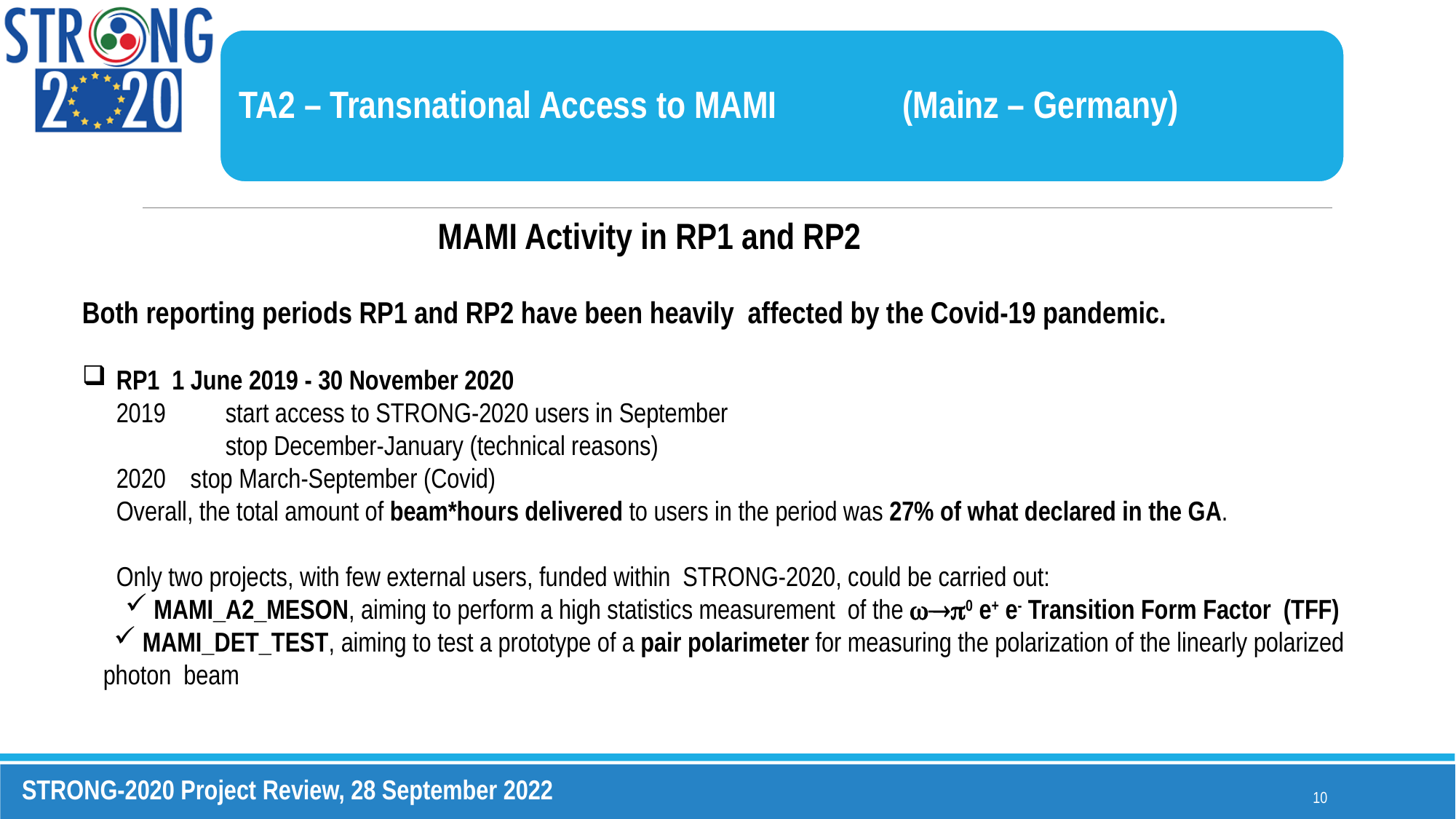

TA2 – Transnational Access to MAMI		 (Mainz – Germany)
MAMI Activity in RP1 and RP2
Both reporting periods RP1 and RP2 have been heavily  affected by the Covid-19 pandemic.

RP1  1 June 2019 - 30 November 2020
2019  	start access to STRONG-2020 users in September
          	stop December-January (technical reasons)
2020    stop March-September (Covid)
Overall, the total amount of beam*hours delivered to users in the period was 27% of what declared in the GA.
Only two projects, with few external users, funded within  STRONG-2020, could be carried out:
 MAMI_A2_MESON, aiming to perform a high statistics measurement  of the ω→π0 e+ e- Transition Form Factor  (TFF)
 MAMI_DET_TEST, aiming to test a prototype of a pair polarimeter for measuring the polarization of the linearly polarized photon  beam
10